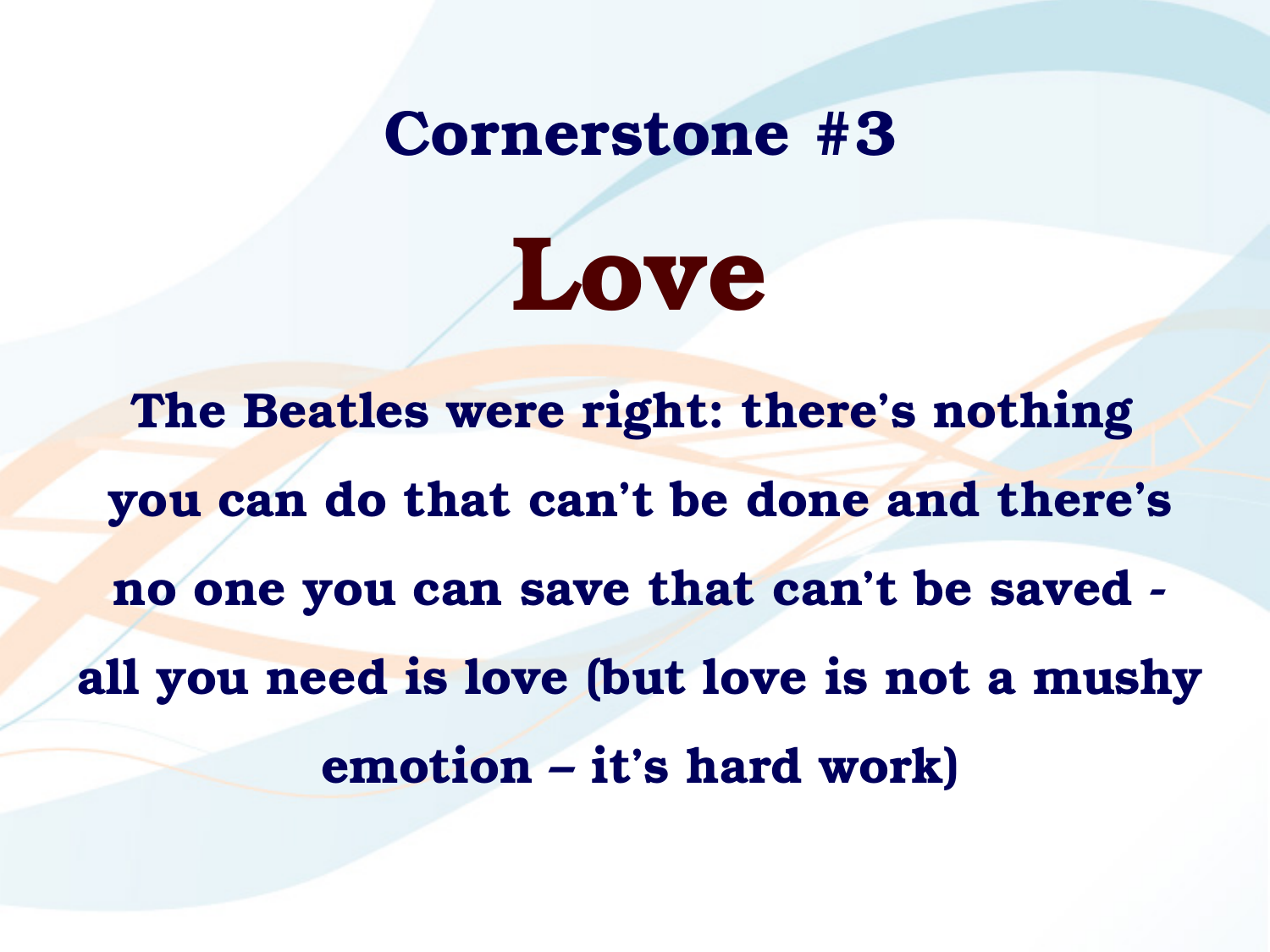

Cornerstone #3
Love
The Beatles were right: there’s nothing
you can do that can’t be done and there’s no one you can save that can’t be saved - all you need is love (but love is not a mushy emotion – it’s hard work)